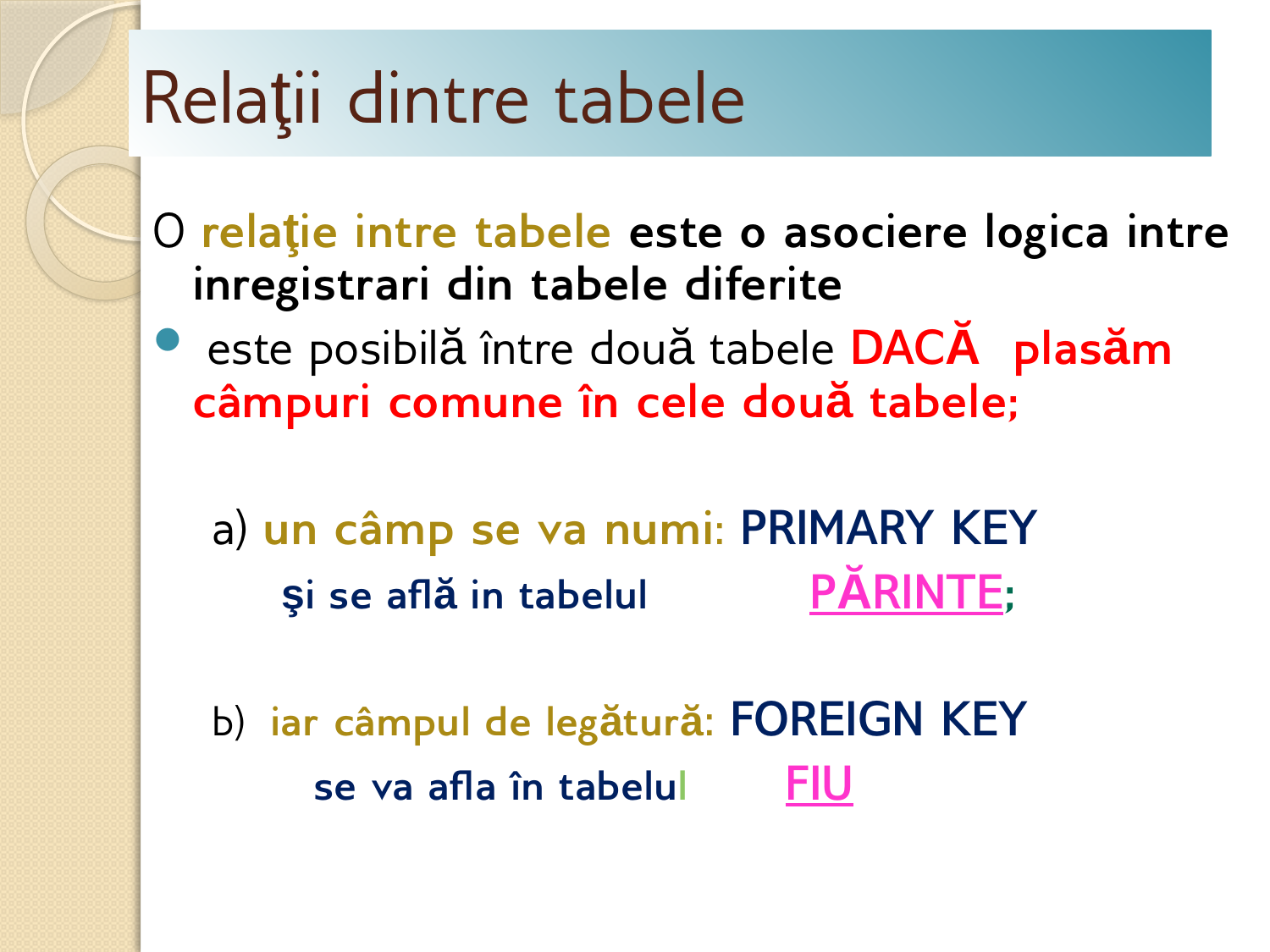

# Relaţii dintre tabele
O relaţie intre tabele este o asociere logica intre inregistrari din tabele diferite
 este posibilă între două tabele DACĂ  plasăm câmpuri comune în cele două tabele;

    a) un câmp se va numi: PRIMARY KEY
        şi se află in tabelul          PĂRINTE;

    b)  iar câmpul de legătură: FOREIGN KEY
          se va afla în tabelul      FIU